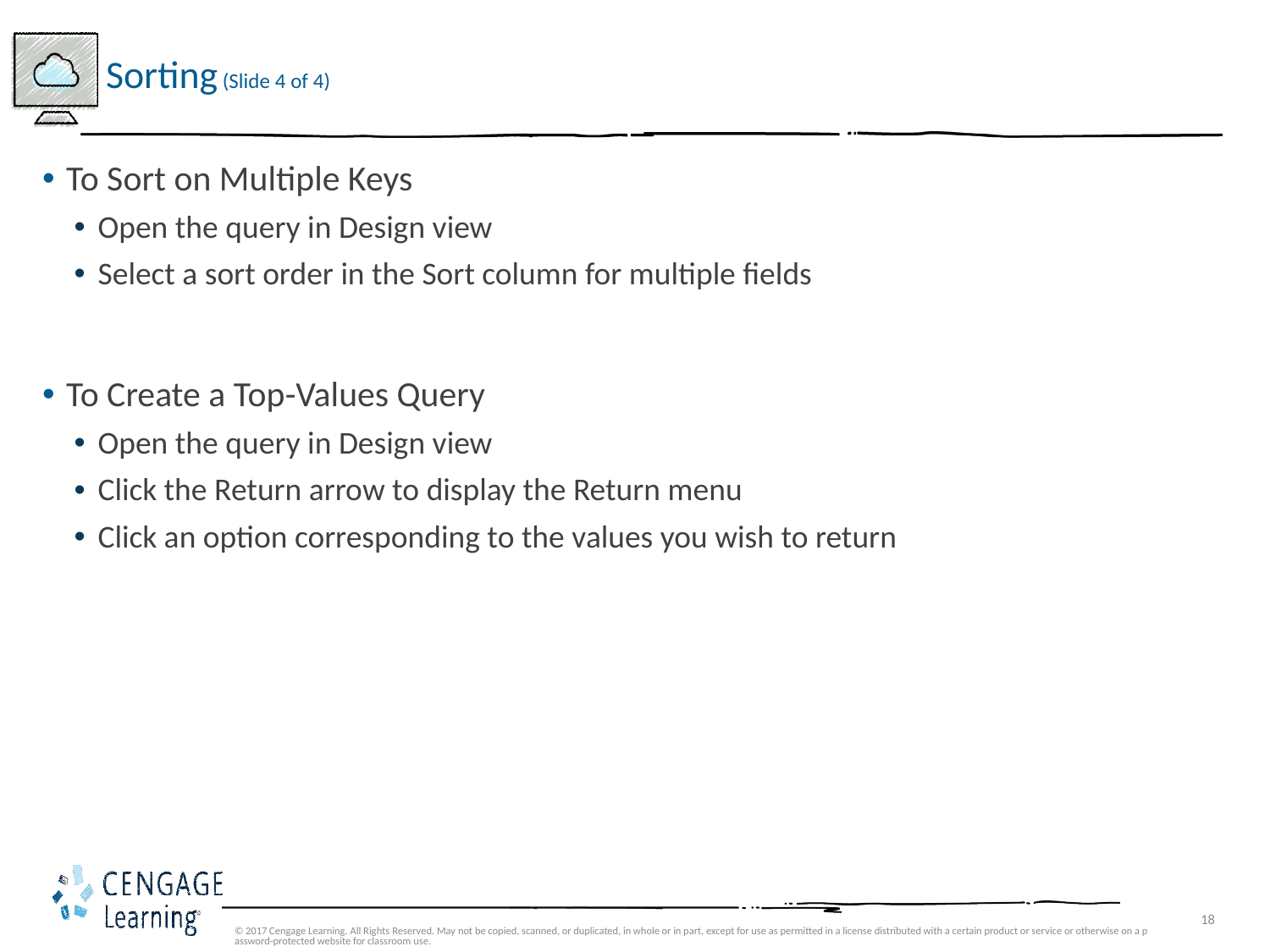

# Sorting (Slide 4 of 4)
To Sort on Multiple Keys
Open the query in Design view
Select a sort order in the Sort column for multiple fields

To Create a Top-Values Query
Open the query in Design view
Click the Return arrow to display the Return menu
Click an option corresponding to the values you wish to return

© 2017 Cengage Learning. All Rights Reserved. May not be copied, scanned, or duplicated, in whole or in part, except for use as permitted in a license distributed with a certain product or service or otherwise on a password-protected website for classroom use.